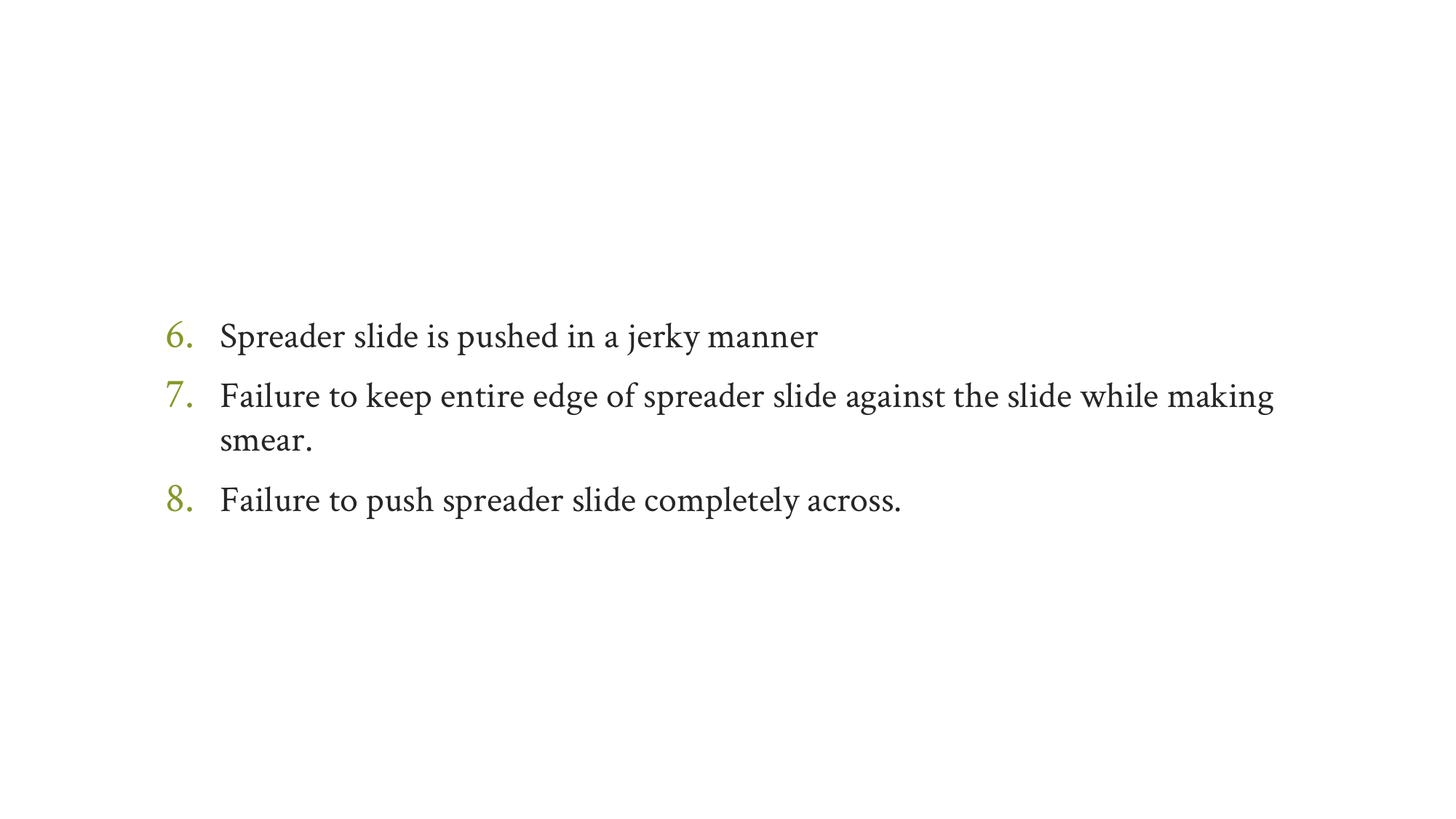

#
Spreader slide is pushed in a jerky manner
Failure to keep entire edge of spreader slide against the slide while making smear.
Failure to push spreader slide completely across.